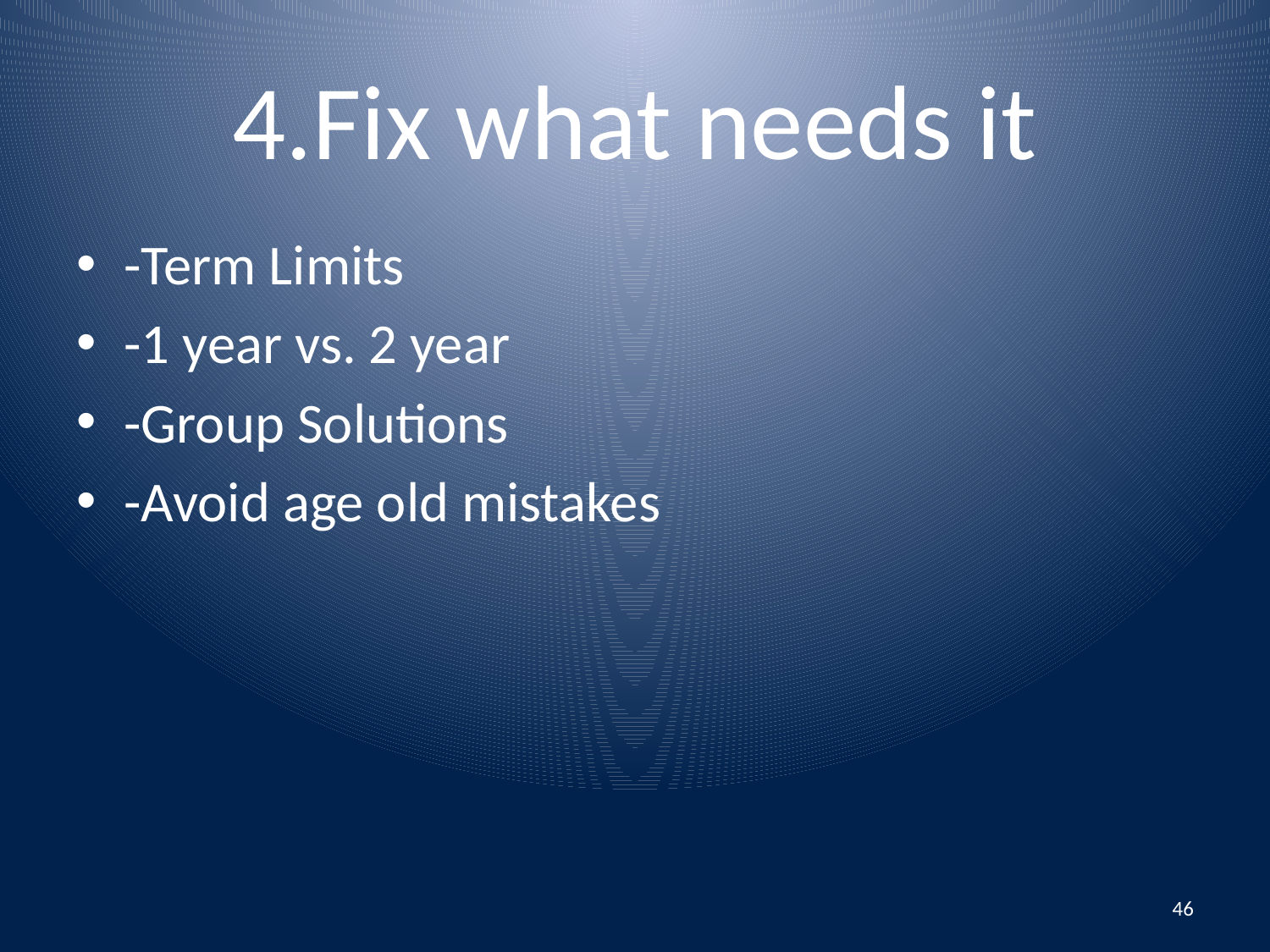

# 4.Fix what needs it
-Term Limits
-1 year vs. 2 year
-Group Solutions
-Avoid age old mistakes
46